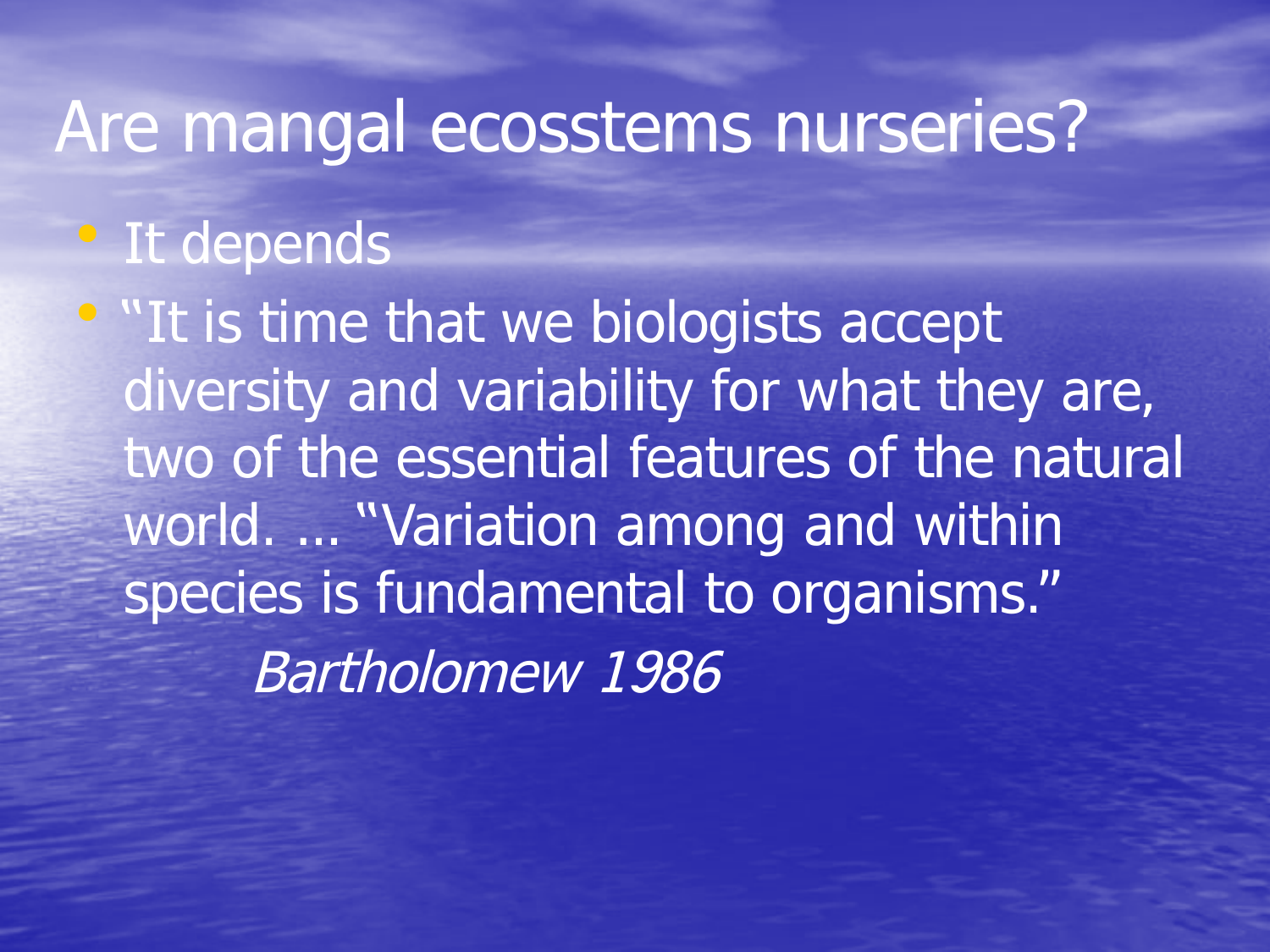

# Are mangal ecosstems nurseries?
It depends
“It is time that we biologists accept diversity and variability for what they are, two of the essential features of the natural world. … “Variation among and within species is fundamental to organisms.”
		Bartholomew 1986